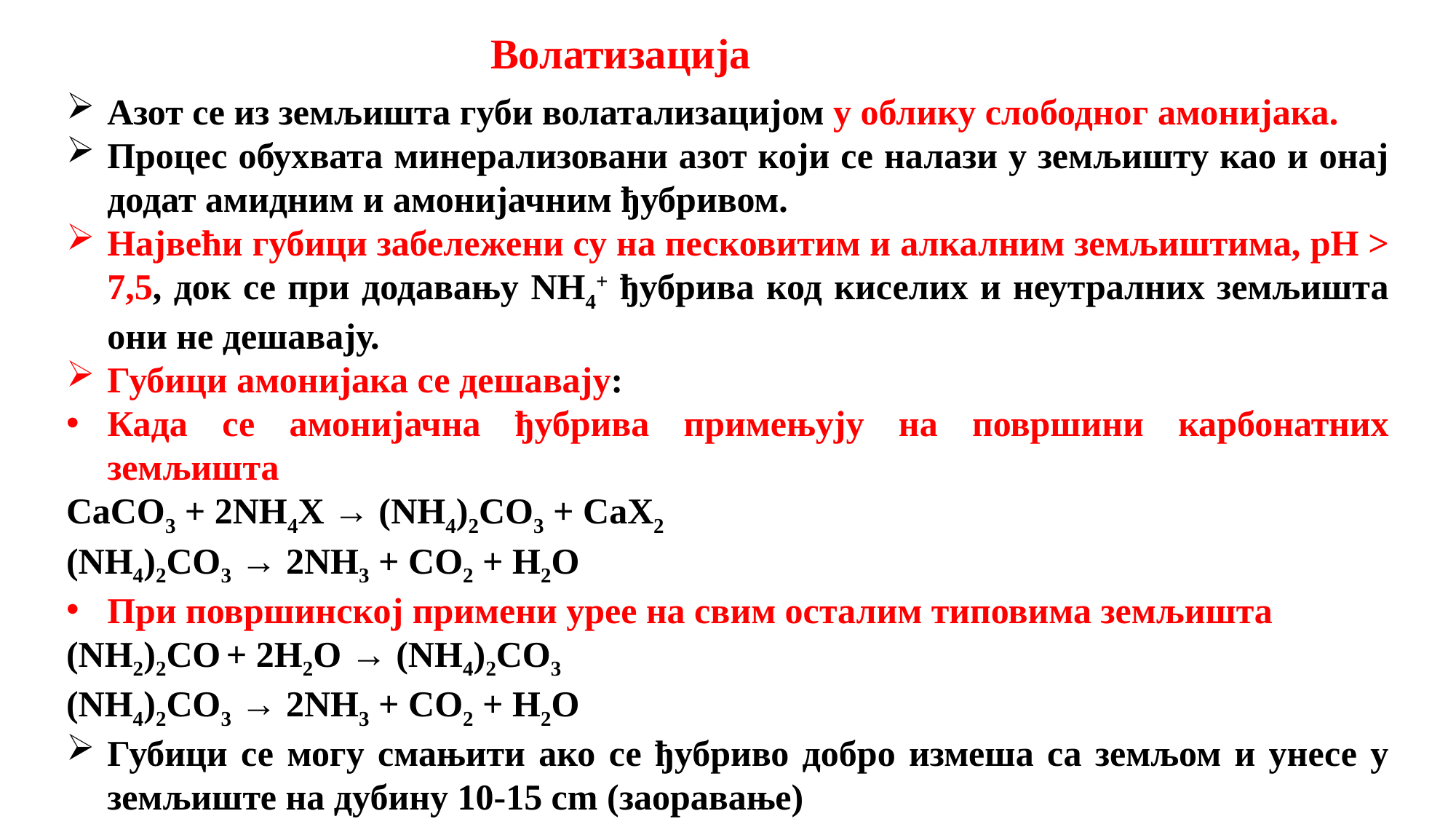

Волатизација
Азот се из земљишта губи волатализацијом у облику слободног амонијака.
Процес обухвата минерализовани азот који се налази у земљишту као и онај додат амидним и амонијачним ђубривом.
Највећи губици забележени су на песковитим и алкалним земљиштима, pH > 7,5, док се при додавању NH4+ ђубрива код киселих и неутралних земљишта они не дешавају.
Губици амонијака се дешавају:
Када се амонијачна ђубрива примењују на површини карбонатних земљишта
CaCO3 + 2NH4X → (NH4)2CO3 + CaX2
(NH4)2CO3 → 2NH3 + CO2 + H2O
При површинској примени урее на свим осталим типовима земљишта
(NH2)2CO + 2H2O → (NH4)2CO3
(NH4)2CO3 → 2NH3 + CO2 + H2O
Губици се могу смањити ако се ђубриво добро измеша са земљом и унесе у земљиште на дубину 10-15 cm (заоравање)